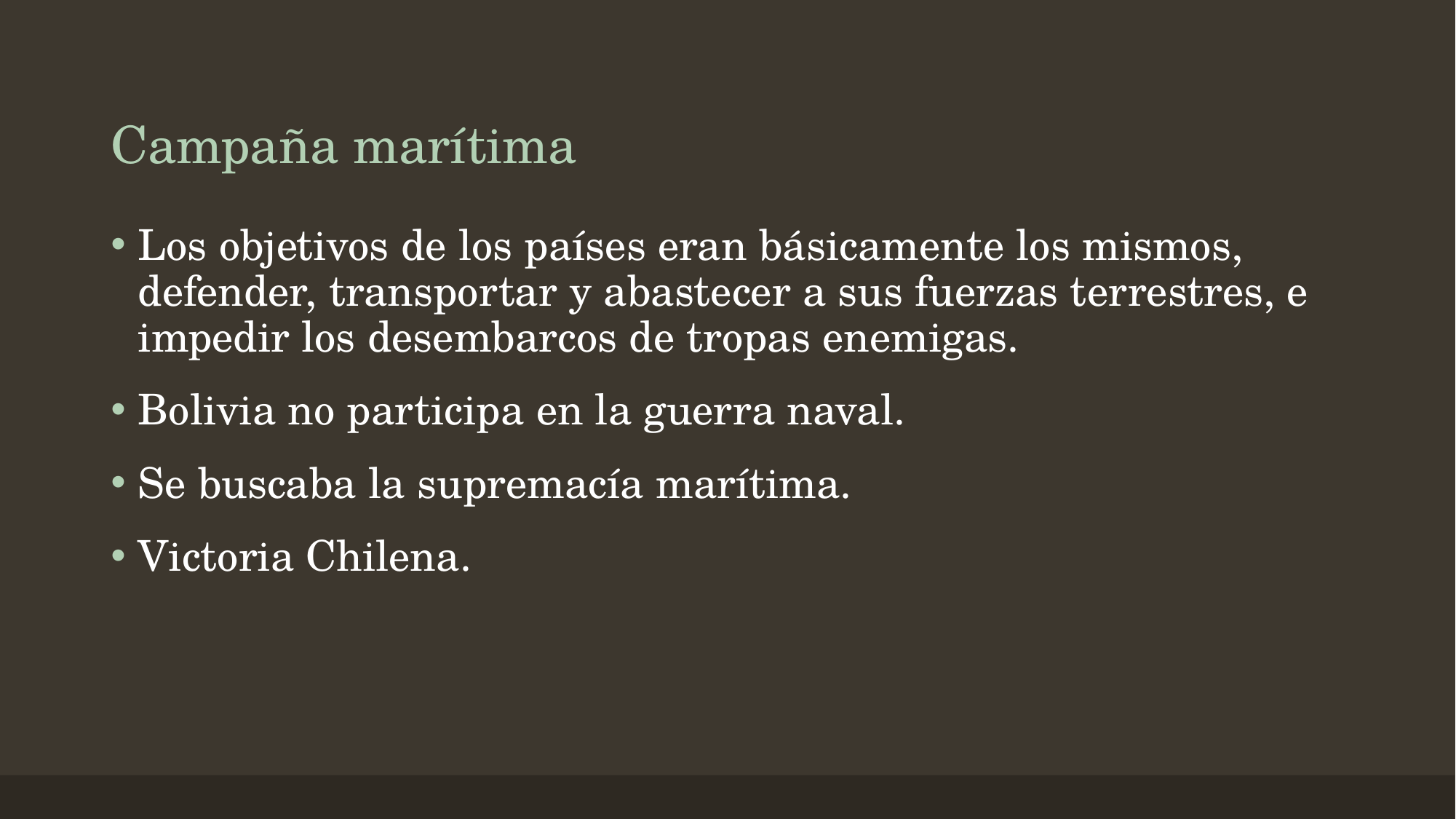

# Campaña marítima
Los objetivos de los países eran básicamente los mismos, defender, transportar y abastecer a sus fuerzas terrestres, e impedir los desembarcos de tropas enemigas.
Bolivia no participa en la guerra naval.
Se buscaba la supremacía marítima.
Victoria Chilena.